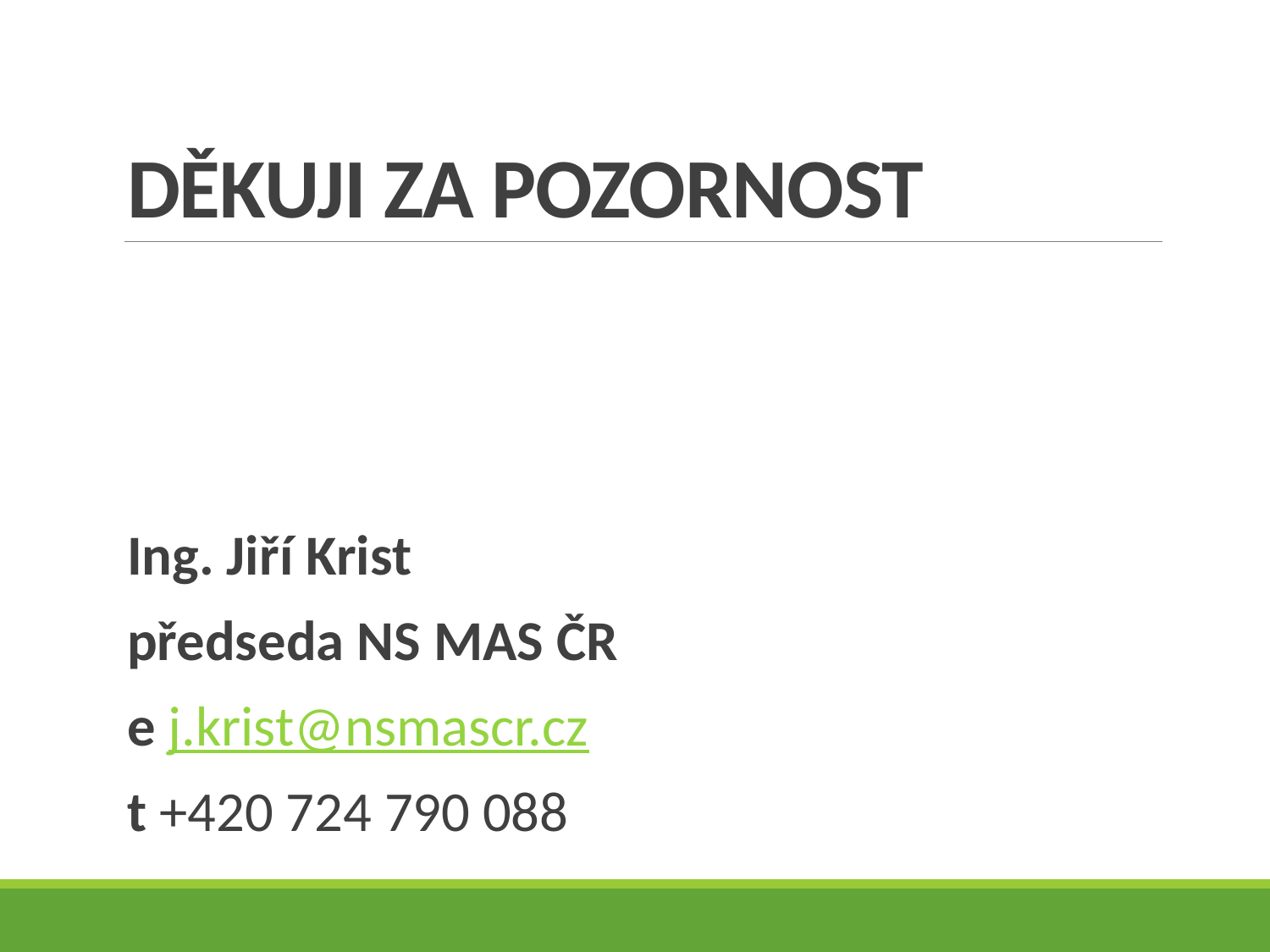

# DĚKUJI ZA POZORNOST

Ing. Jiří Krist
předseda NS MAS ČR
e j.krist@nsmascr.cz
t +420 724 790 088